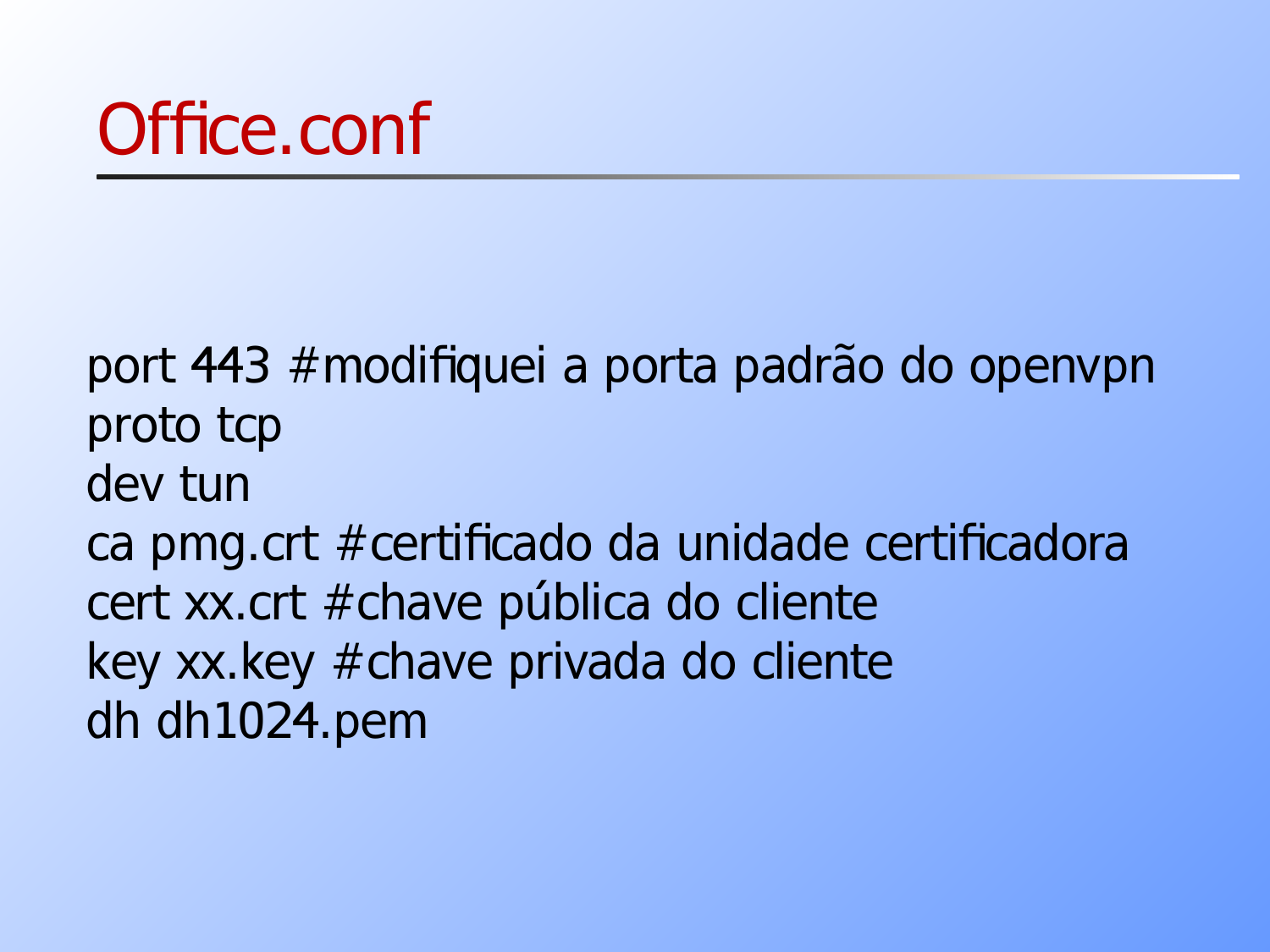

# Office.conf

port 443 #modifiquei a porta padrão do openvpn
proto tcp
dev tun
ca pmg.crt #certificado da unidade certificadora
cert xx.crt #chave pública do cliente
key xx.key #chave privada do cliente
dh dh1024.pem